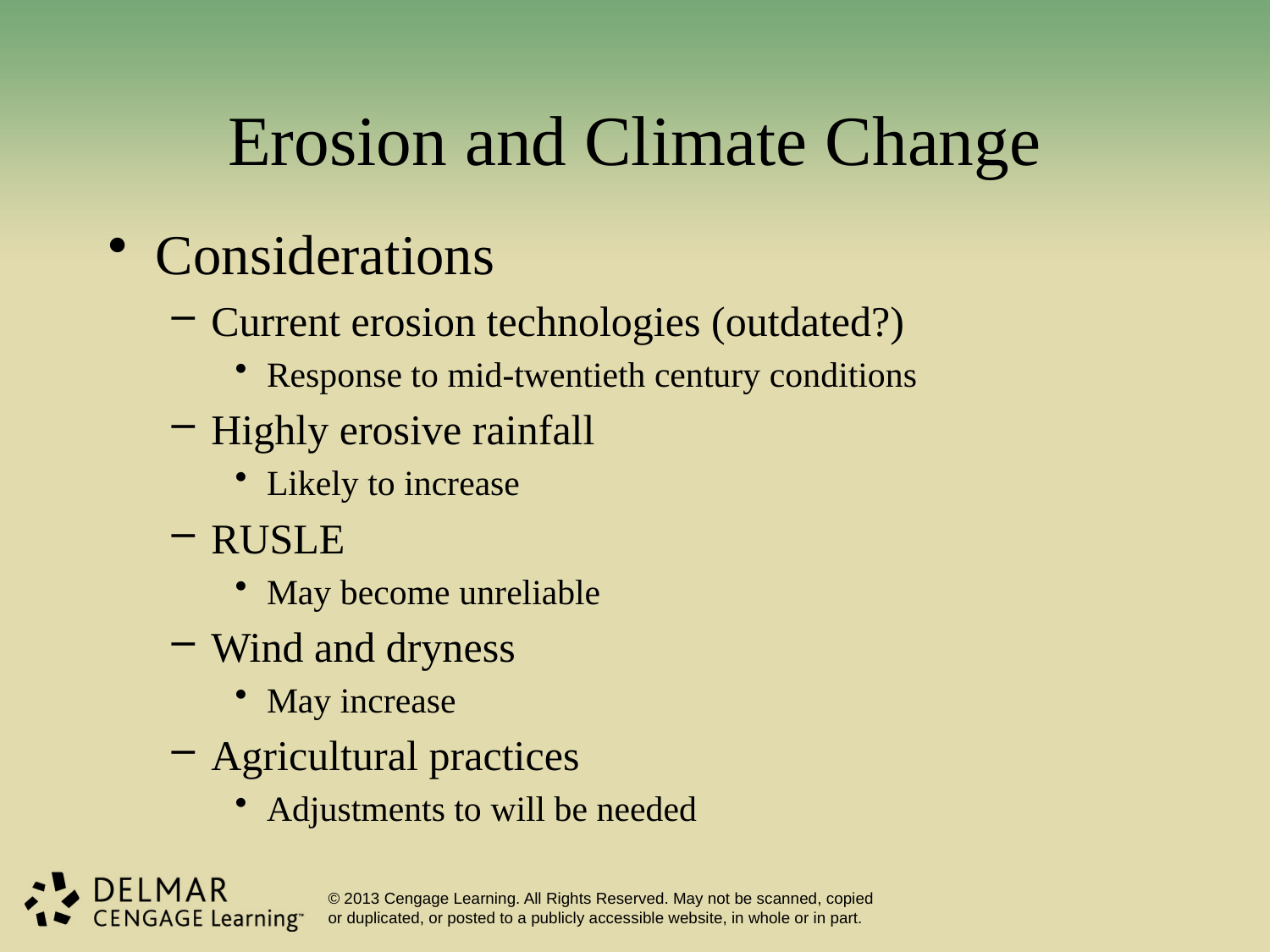

# Erosion and Climate Change
Considerations
Current erosion technologies (outdated?)
Response to mid-twentieth century conditions
Highly erosive rainfall
Likely to increase
RUSLE
May become unreliable
Wind and dryness
May increase
Agricultural practices
Adjustments to will be needed